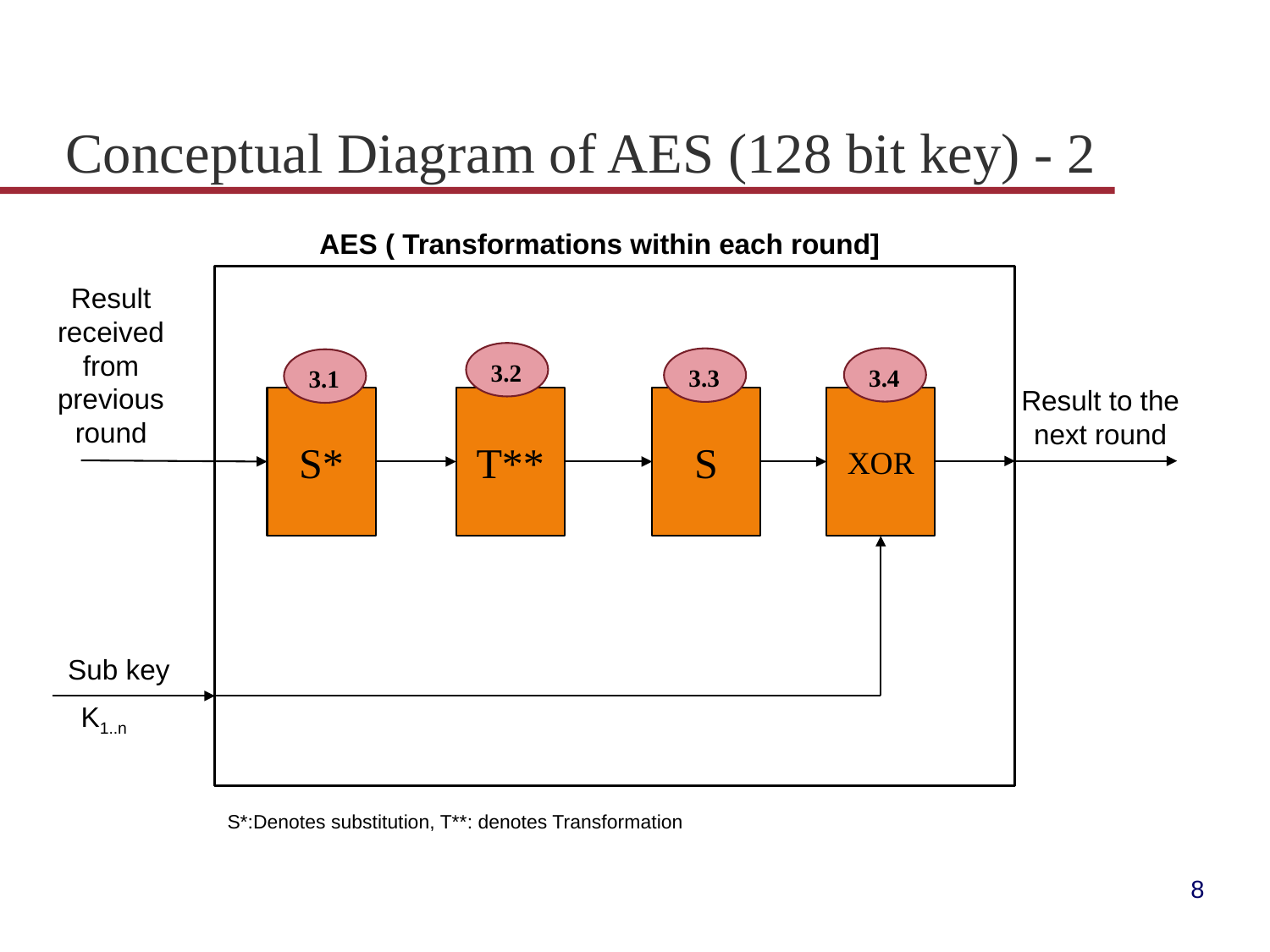

# Conceptual Diagram of AES (128 bit key) - 2
AES ( Transformations within each round]

Result received from previous round
3.2
3.4
3.3
3.1
Result to the next round
S*
T**
S
XOR
Sub key
K1..n
S*:Denotes substitution, T**: denotes Transformation
8